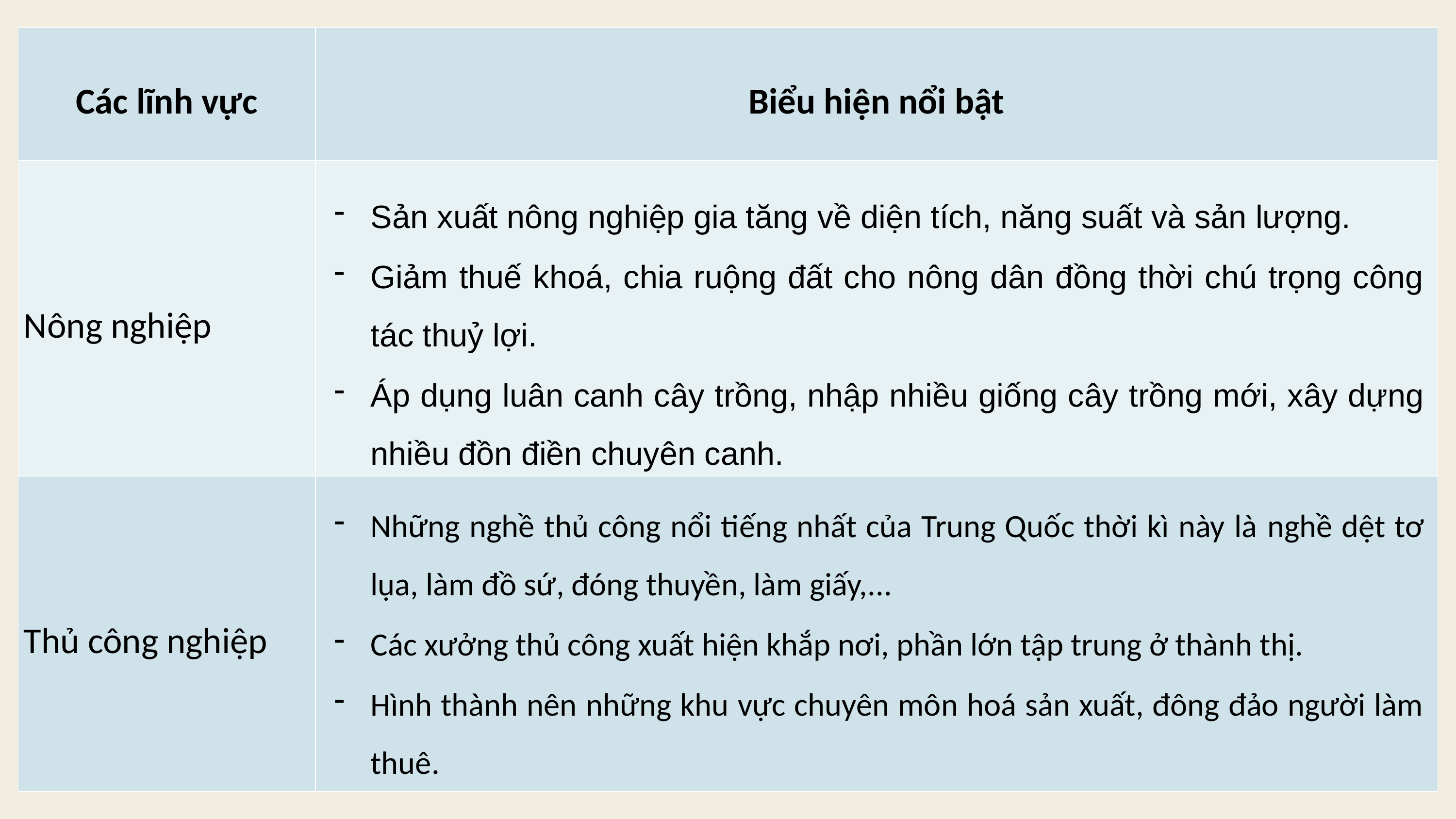

| Các lĩnh vực | Biểu hiện nổi bật |
| --- | --- |
| Nông nghiệp |  |
| Thủ công nghiệp |  |
Sản xuất nông nghiệp gia tăng về diện tích, năng suất và sản lượng.
Giảm thuế khoá, chia ruộng đất cho nông dân đồng thời chú trọng công tác thuỷ lợi.
Áp dụng luân canh cây trồng, nhập nhiều giống cây trồng mới, xây dựng nhiều đồn điền chuyên canh.
Những nghề thủ công nổi tiếng nhất của Trung Quốc thời kì này là nghề dệt tơ lụa, làm đồ sứ, đóng thuyền, làm giấy,...
Các xưởng thủ công xuất hiện khắp nơi, phần lớn tập trung ở thành thị.
Hình thành nên những khu vực chuyên môn hoá sản xuất, đông đảo người làm thuê.